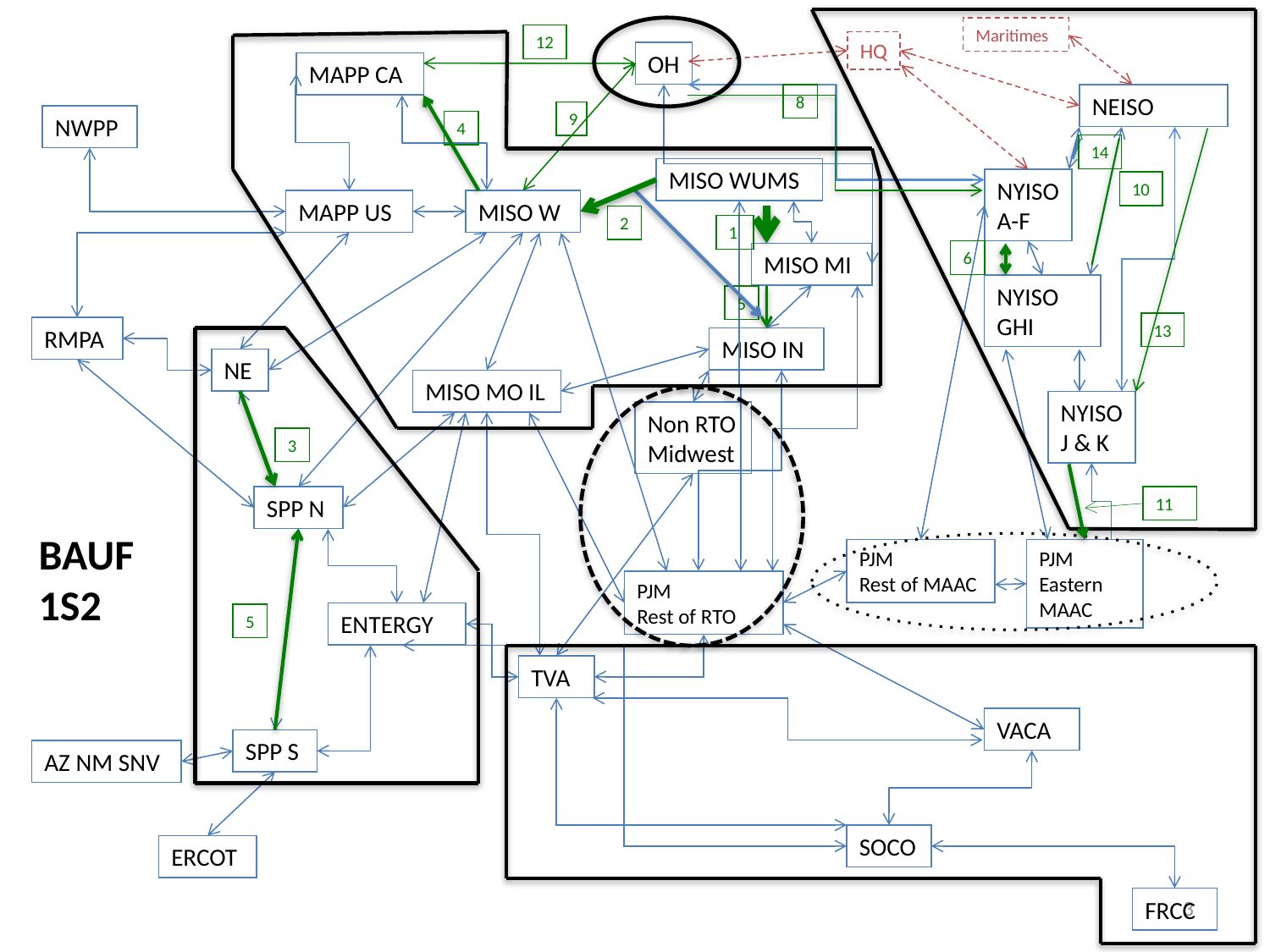

Maritimes
12
HQ
OH
MAPP CA
8
NEISO
9
NWPP
4
14
MISO WUMS
NYISO
A-F
10
MAPP US
MISO W
2
1
6
MISO MI
NYISO
GHI
5
13
RMPA
MISO IN
NE
MISO MO IL

NYISO
J & K
Non RTO Midwest
3
SPP N
11
BAUF1S2

PJM
Rest of MAAC
PJM
Eastern
MAAC
PJM
Rest of RTO
ENTERGY
5
TVA
VACA
SPP S
AZ NM SNV
SOCO
ERCOT
3
FRCC